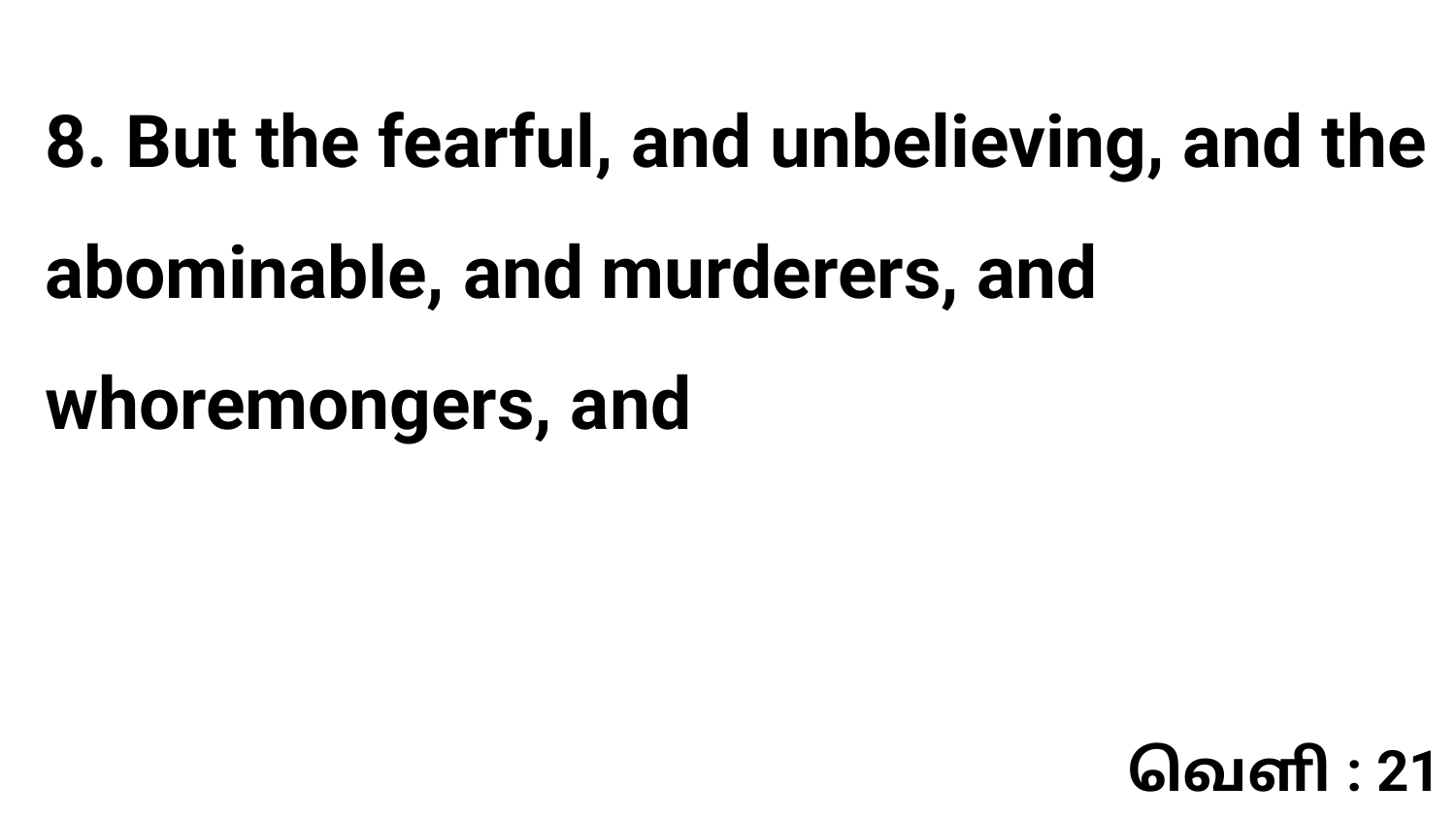

8. But the fearful, and unbelieving, and the abominable, and murderers, and whoremongers, and
வெளி : 21